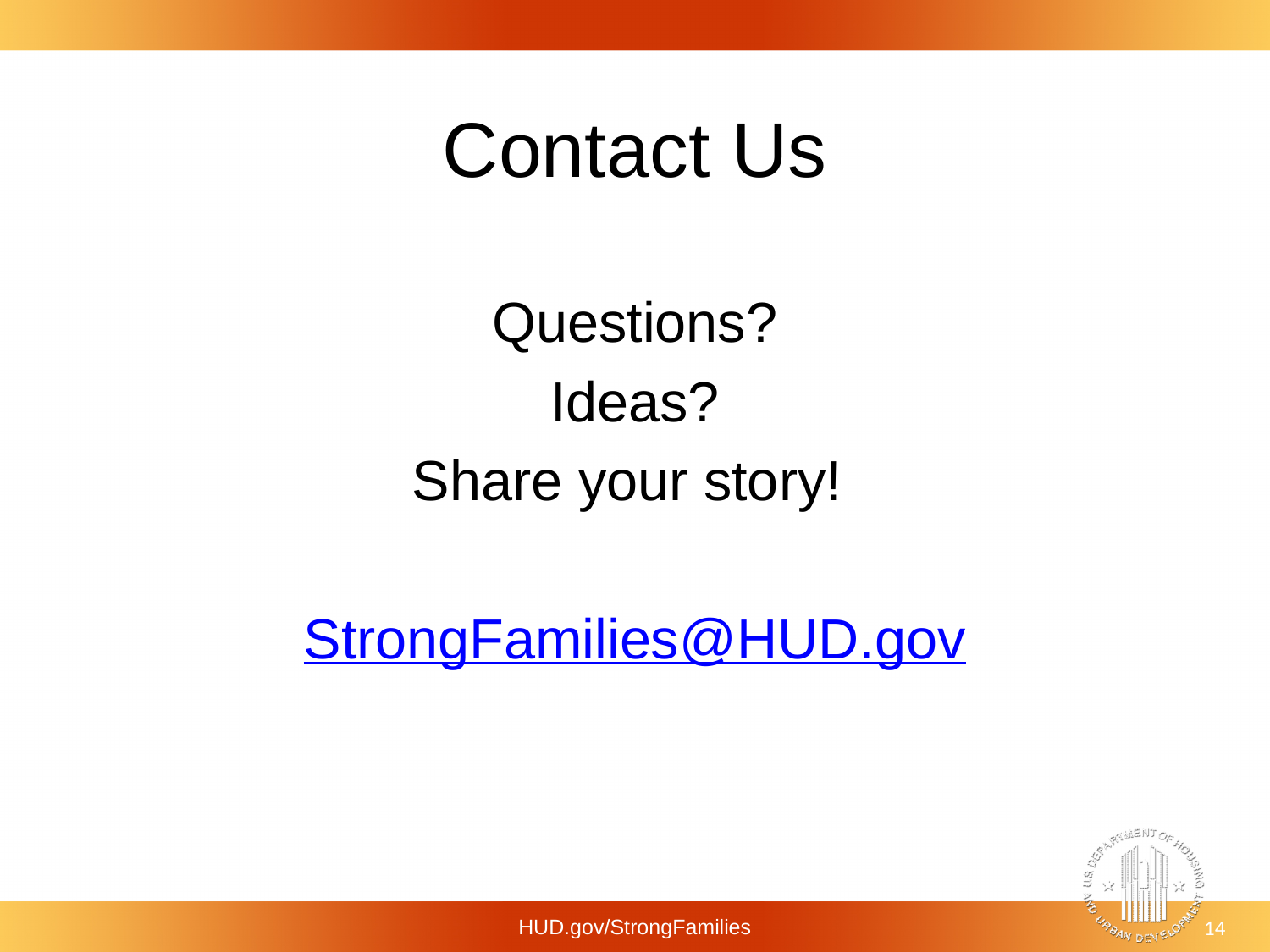

# Contact Us

Questions?
Ideas?
Share your story!

StrongFamilies@HUD.gov
HUD.gov/StrongFamilies
14